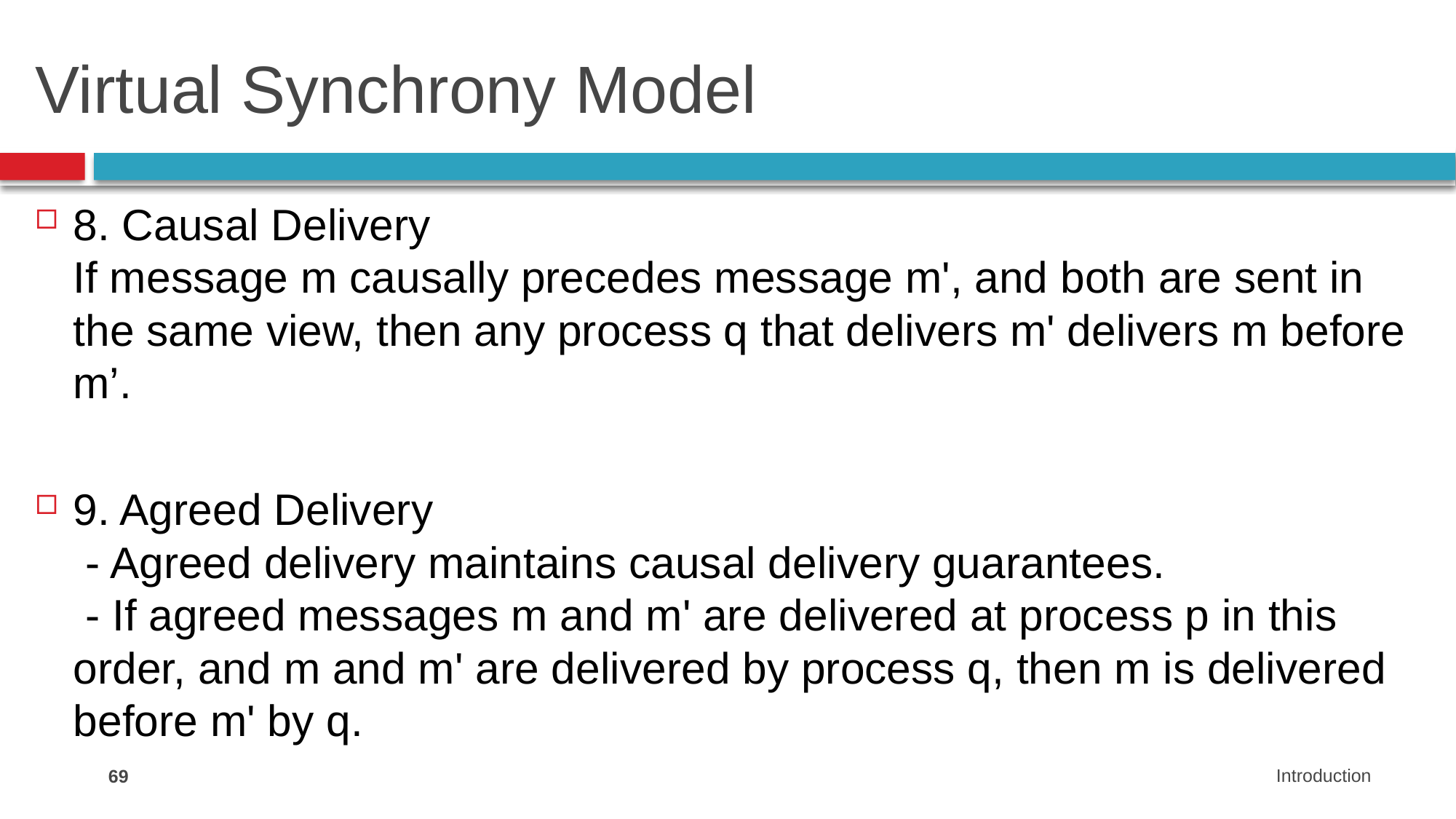

# Virtual Synchrony Model
8. Causal Delivery
If message m causally precedes message m', and both are sent in the same view, then any process q that delivers m' delivers m before m’.

9. Agreed Delivery
 - Agreed delivery maintains causal delivery guarantees.
 - If agreed messages m and m' are delivered at process p in this order, and m and m' are delivered by process q, then m is delivered before m' by q.
69
Introduction